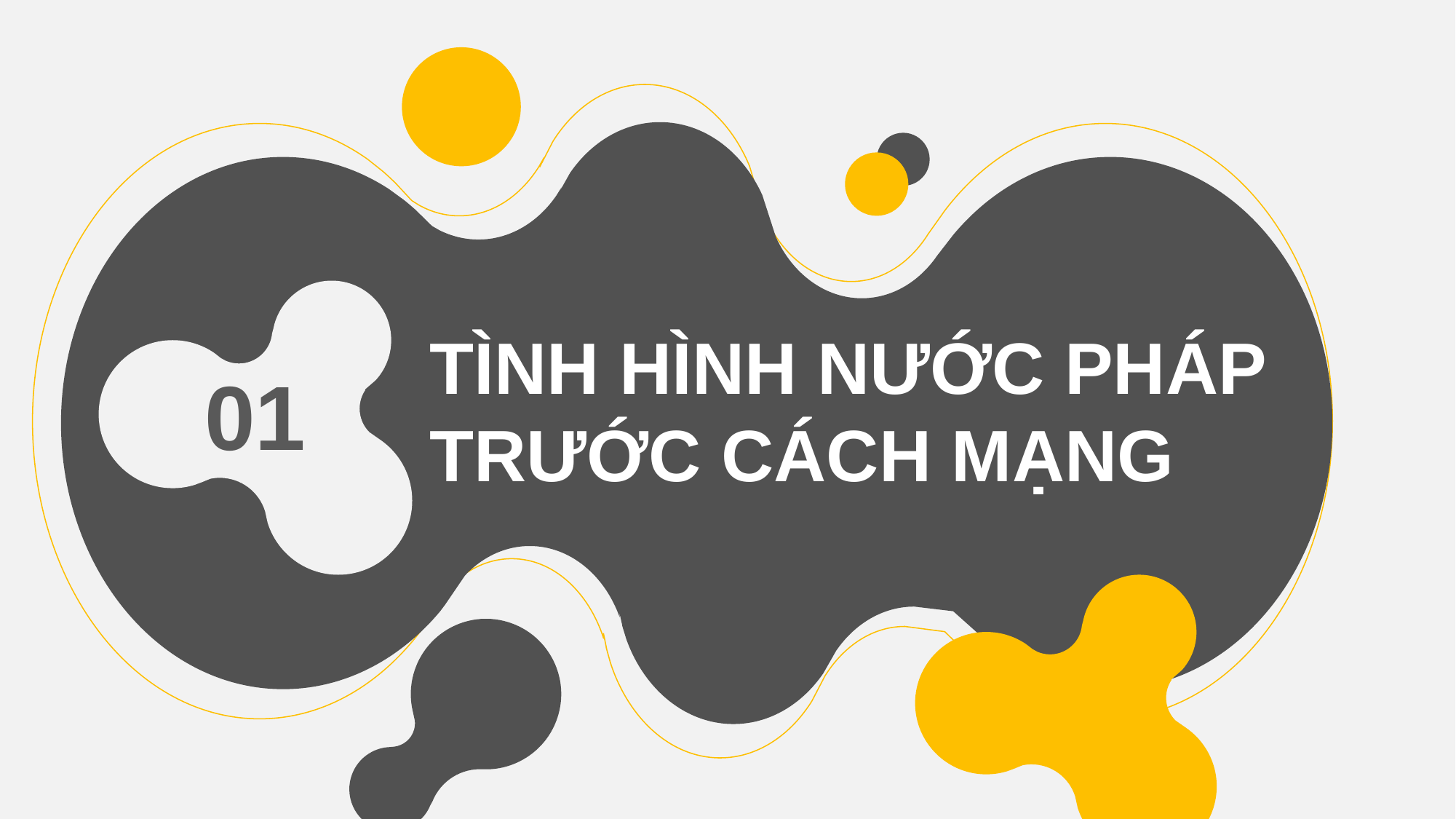

TÌNH HÌNH NƯỚC PHÁP TRƯỚC CÁCH MẠNG
01